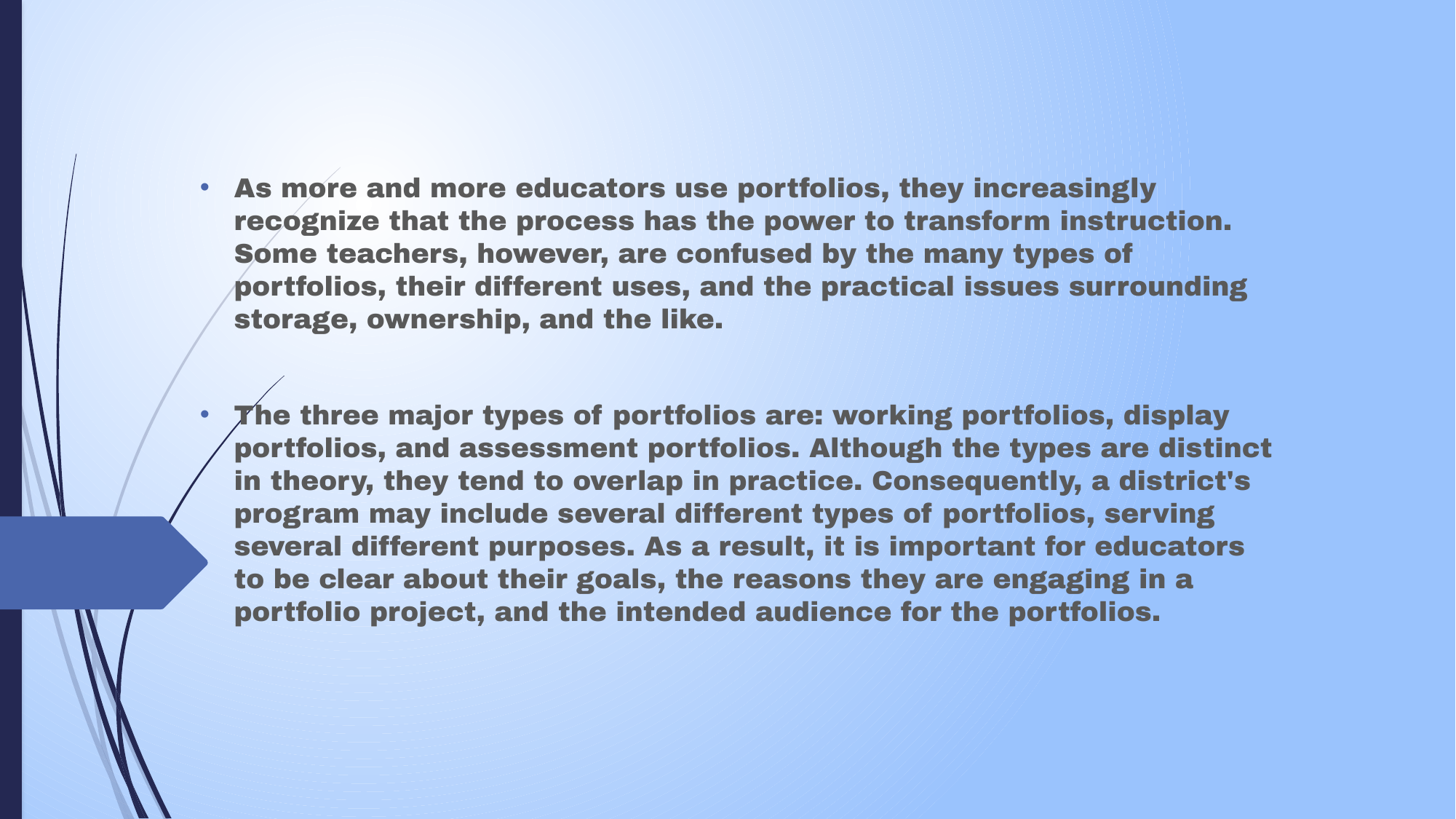

As more and more educators use portfolios, they increasingly recognize that the process has the power to transform instruction. Some teachers, however, are confused by the many types of portfolios, their different uses, and the practical issues surrounding storage, ownership, and the like.

The three major types of portfolios are: working portfolios, display portfolios, and assessment portfolios. Although the types are distinct in theory, they tend to overlap in practice. Consequently, a district's program may include several different types of portfolios, serving several different purposes. As a result, it is important for educators to be clear about their goals, the reasons they are engaging in a portfolio project, and the intended audience for the portfolios.